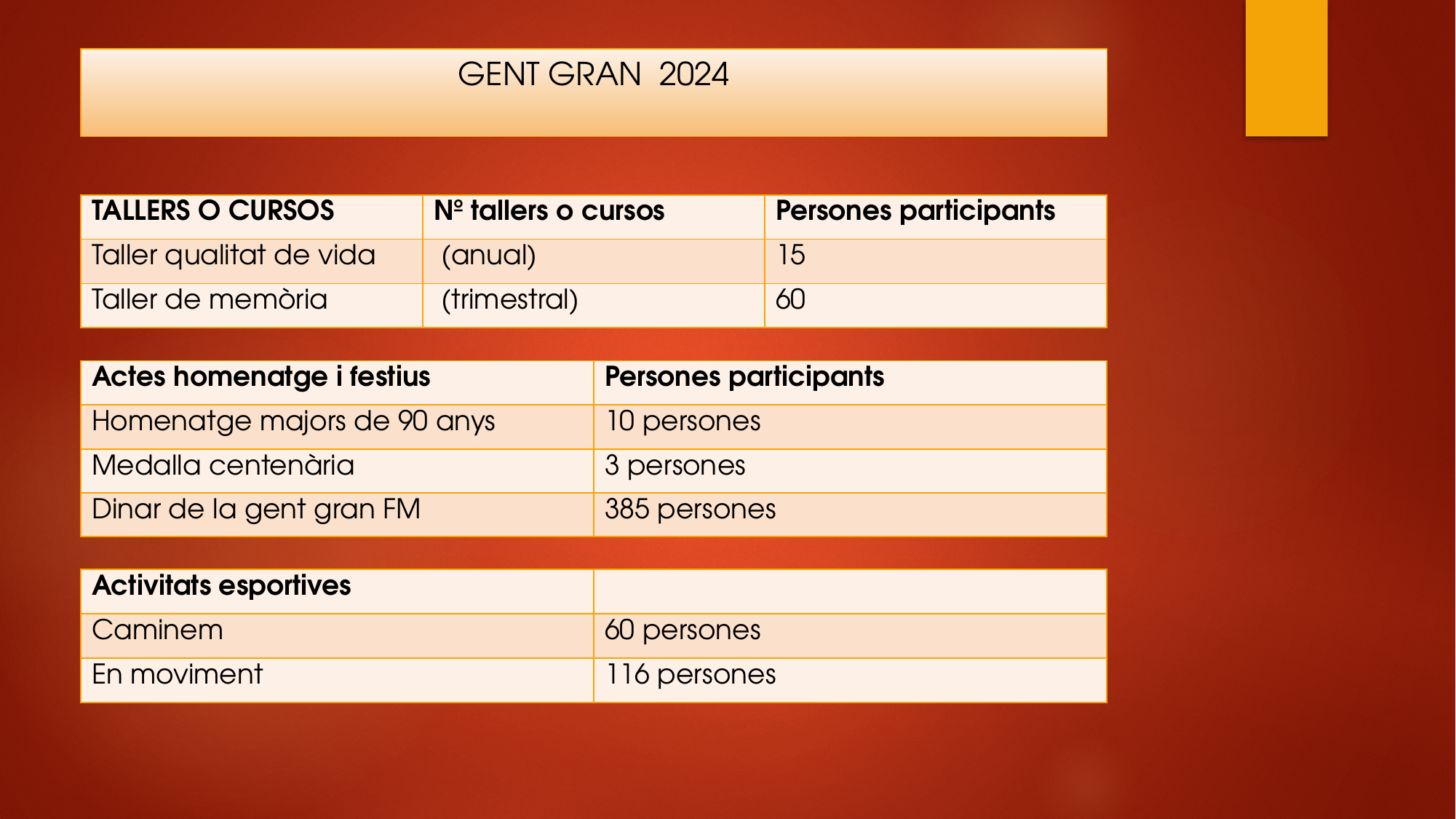

# GENT GRAN  2024
| TALLERS O CURSOS | Nº tallers o cursos | Persones participants |
| --- | --- | --- |
| Taller qualitat de vida | (anual) | 15 |
| Taller de memòria | (trimestral) | 60 |
| Actes homenatge i festius | Persones participants |
| --- | --- |
| Homenatge majors de 90 anys | 10 persones |
| Medalla centenària | 3 persones |
| Dinar de la gent gran FM | 385 persones |
DES SIGNIFICATIVES 8M I 25N
| Activitats esportives |  |
| --- | --- |
| Caminem | 60 persones |
| En moviment | 116 persones |